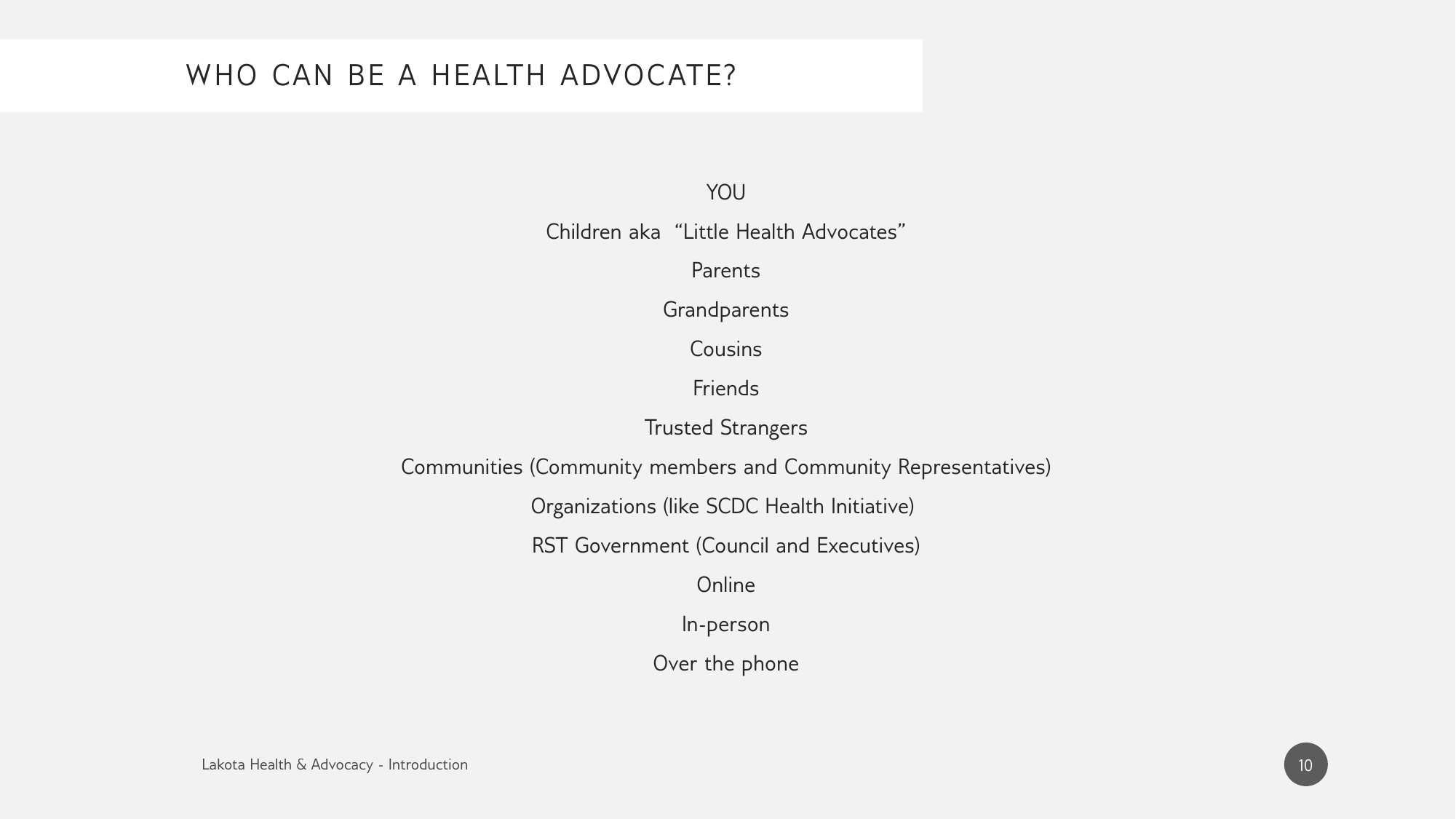

# Who can be a Health Advocate?
YOU
Children aka  “Little Health Advocates”
Parents
Grandparents
Cousins
Friends
Trusted Strangers
Communities (Community members and Community Representatives)
Organizations (like SCDC Health Initiative)
RST Government (Council and Executives)
Online
In-person
Over the phone

10
Lakota Health & Advocacy - Introduction